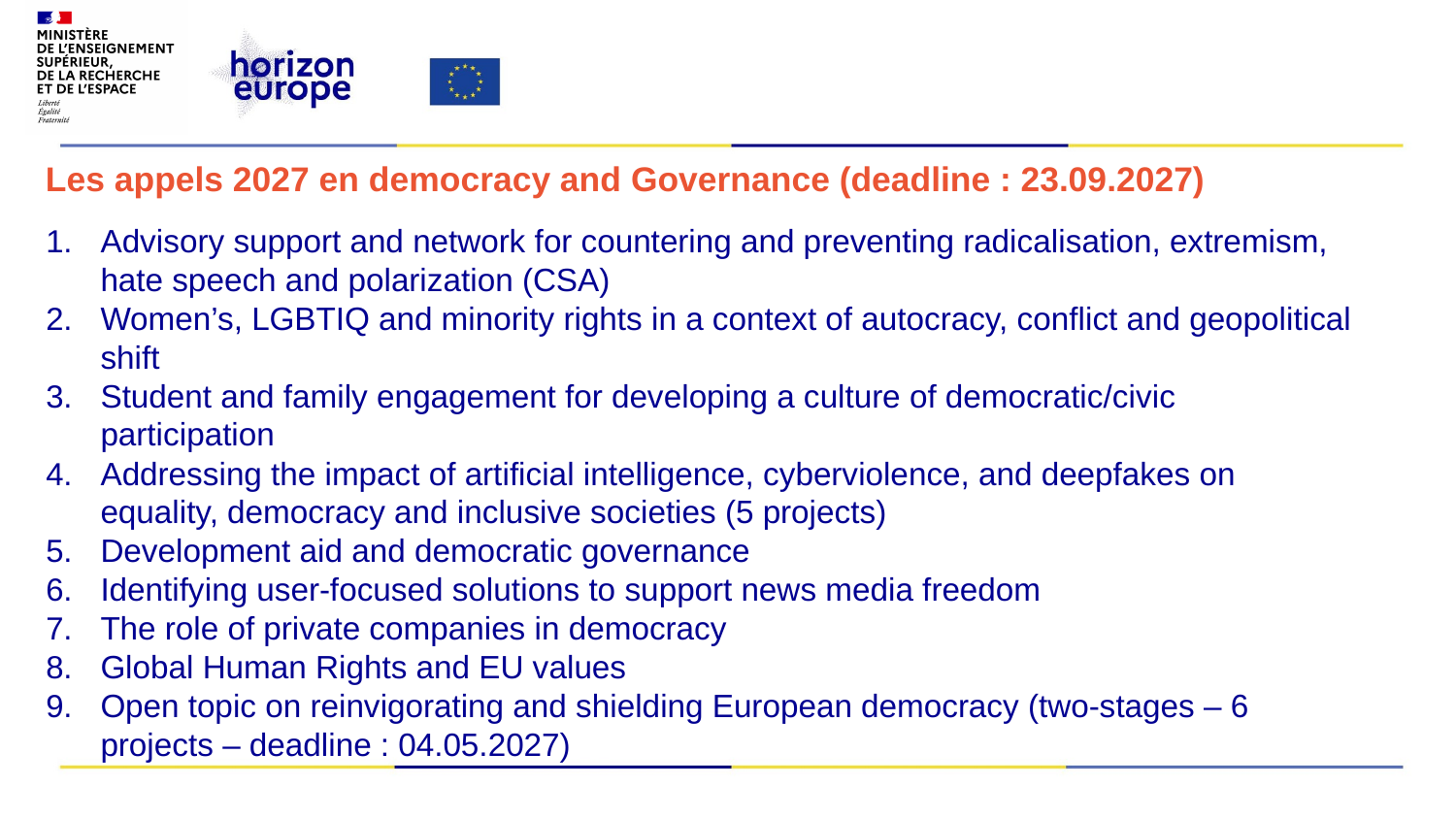

​
Les appels 2027 en democracy and Governance (deadline : 23.09.2027)

Advisory support and network for countering and preventing radicalisation, extremism, hate speech and polarization (CSA)
Women’s, LGBTIQ and minority rights in a context of autocracy, conflict and geopolitical shift
Student and family engagement for developing a culture of democratic/civic participation
Addressing the impact of artificial intelligence, cyberviolence, and deepfakes on equality, democracy and inclusive societies (5 projects)
Development aid and democratic governance
Identifying user-focused solutions to support news media freedom
The role of private companies in democracy
Global Human Rights and EU values
Open topic on reinvigorating and shielding European democracy (two-stages – 6 projects – deadline : 04.05.2027)